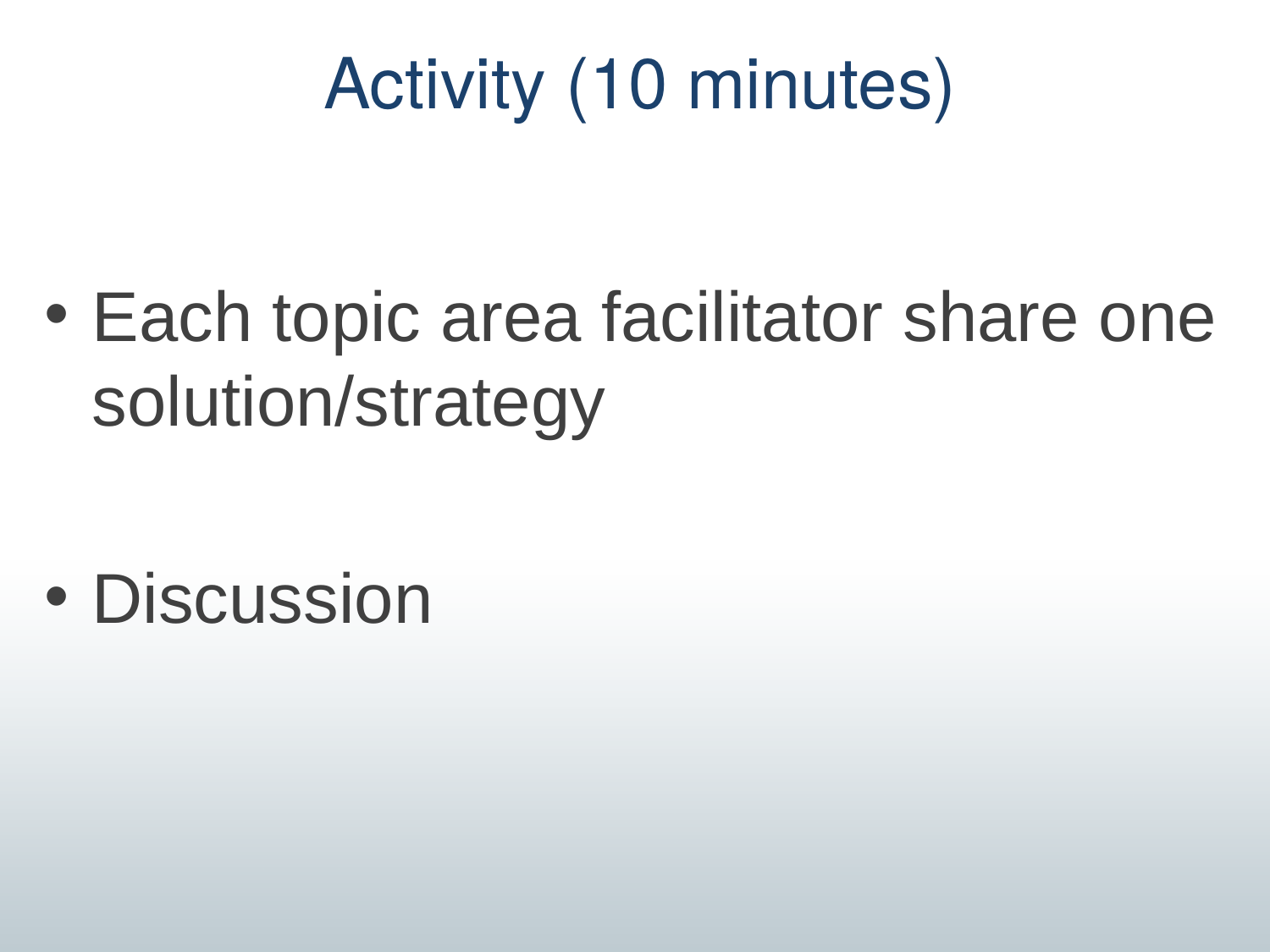

# Activity (10 minutes)
Each topic area facilitator share one solution/strategy

Discussion